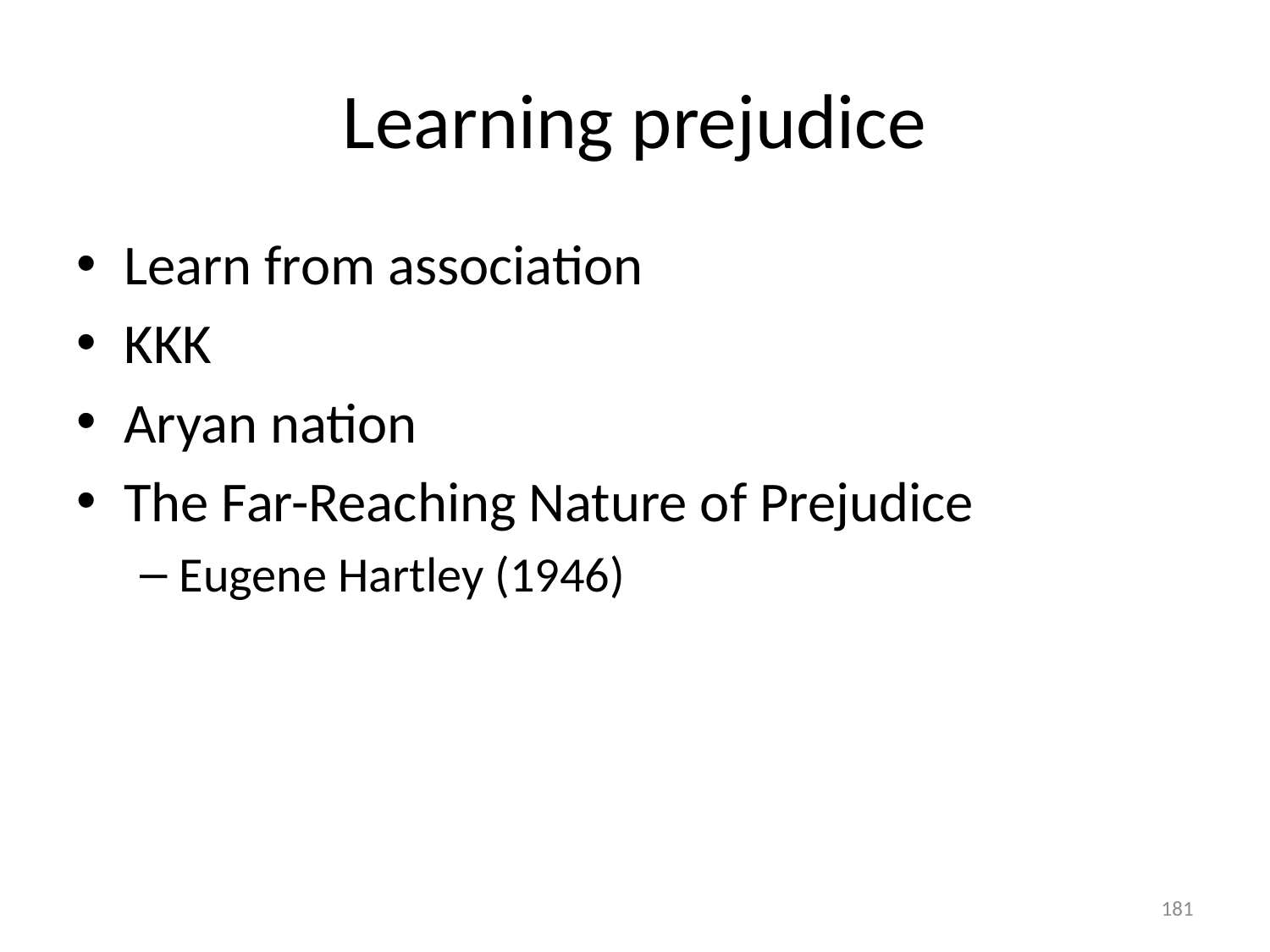

# Learning prejudice
Learn from association
KKK
Aryan nation
The Far-Reaching Nature of Prejudice
Eugene Hartley (1946)
181